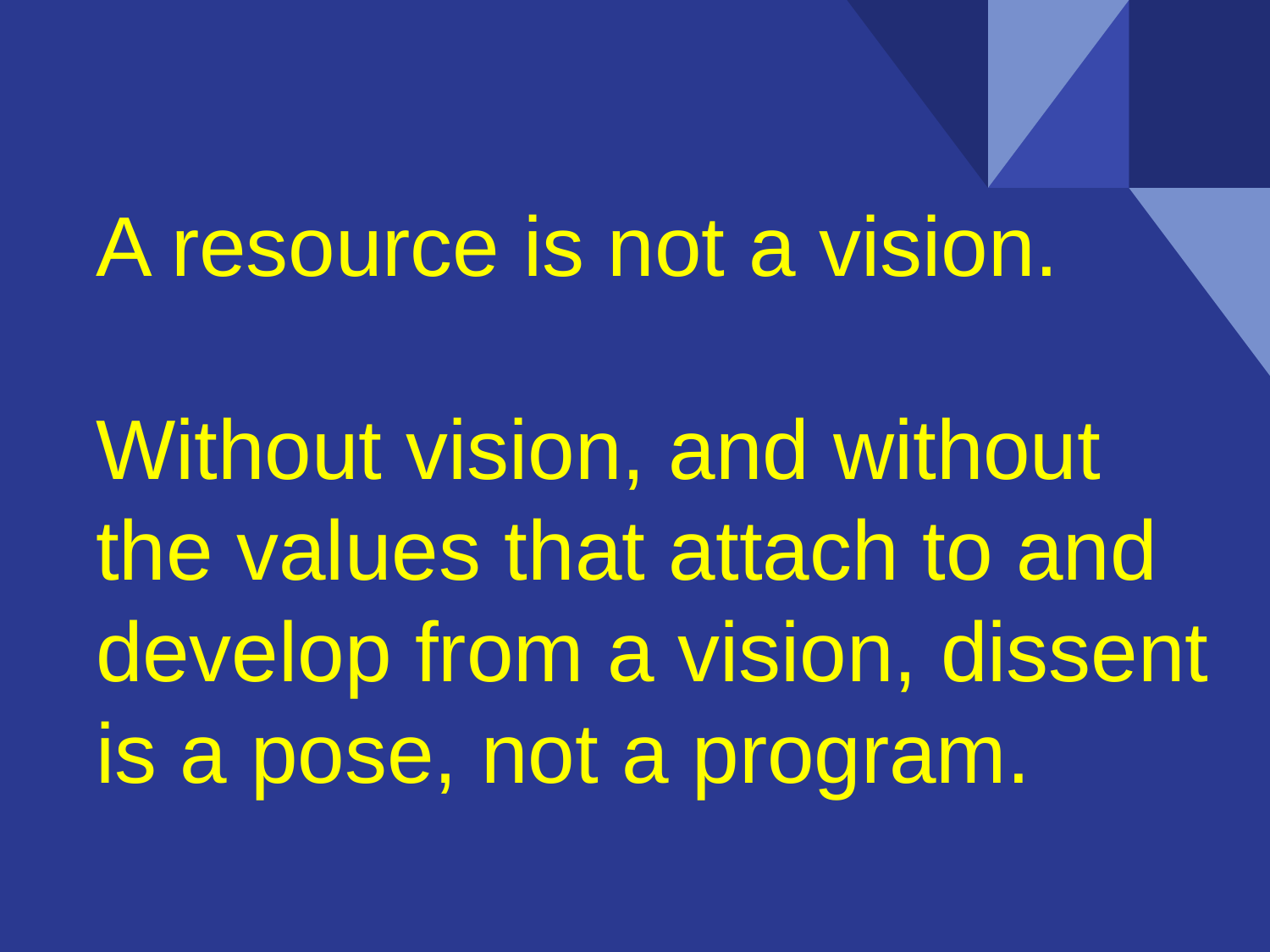

# A resource is not a vision.

Without vision, and without the values that attach to and develop from a vision, dissent is a pose, not a program.